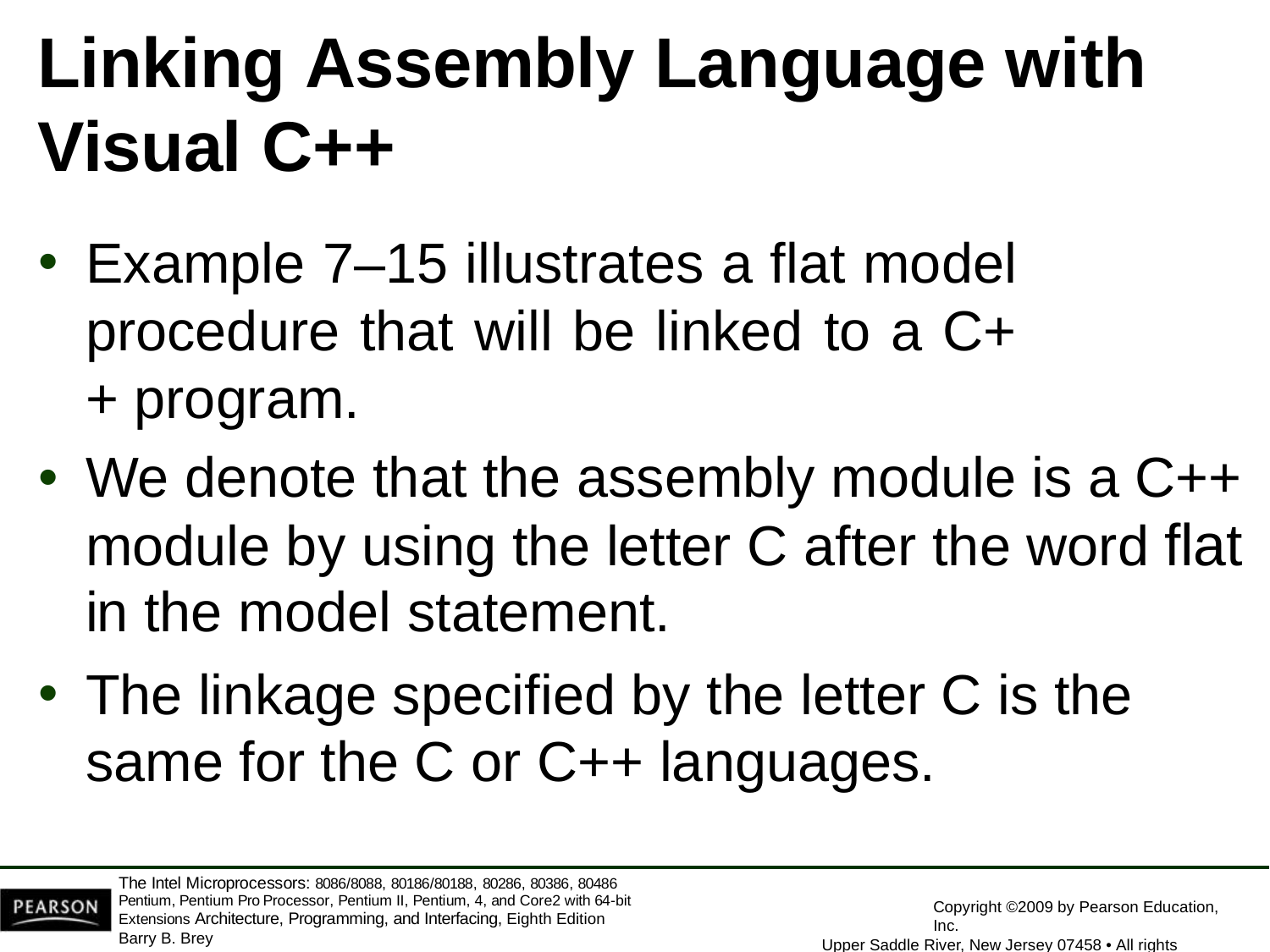

# Linking Assembly Language with
Visual C++
Example 7–15 illustrates a flat model procedure that will be linked to a C++ program.

We denote that the assembly module is a C++ module by using the letter C after the word flat in the model statement.

The linkage specified by the letter C is the
same for the C or C++ languages.
The Intel Microprocessors: 8086/8088, 80186/80188, 80286, 80386, 80486 Pentium, Pentium Pro Processor, Pentium II, Pentium, 4, and Core2 with 64-bit Extensions Architecture, Programming, and Interfacing, Eighth Edition
Barry B. Brey

Copyright ©2009 by Pearson Education, Inc.
Upper Saddle River, New Jersey 07458 • All rights reserved.